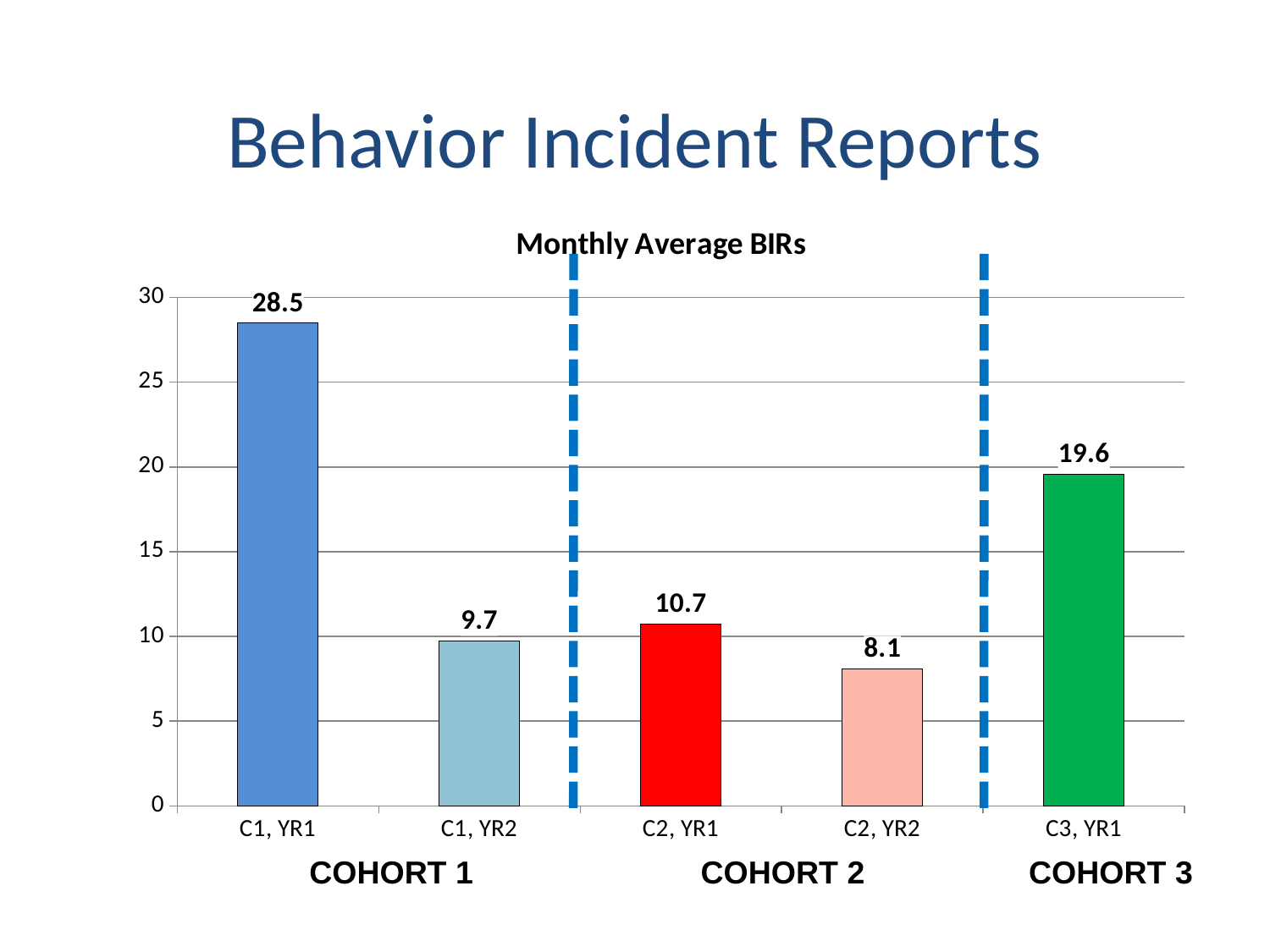

Behavior Incident Reports

### Chart: Monthly Average BIRs

| Category | Average |
|---|---|
| C1, YR1 | 28.481250000000003 |
| C1, YR2 | 9.744642857142857 |
| C2, YR1 | 10.7375 |
| C2, YR2 | 8.101851851851846 |
| C3, YR1 | 19.57481481481483 |
COHORT 1
COHORT 2
COHORT 3